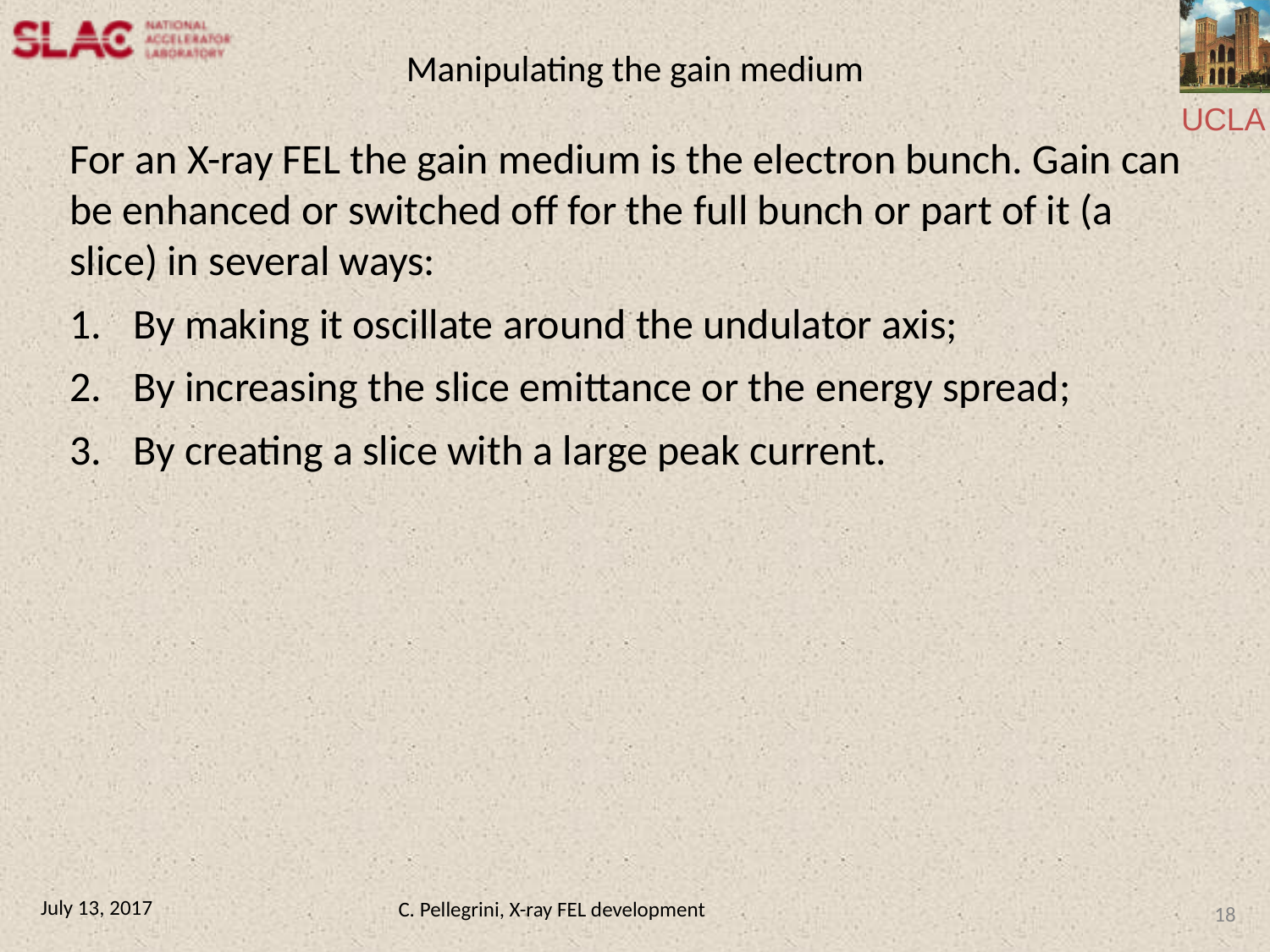

# Manipulating the gain medium
For an X-ray FEL the gain medium is the electron bunch. Gain can be enhanced or switched off for the full bunch or part of it (a slice) in several ways:
By making it oscillate around the undulator axis;
By increasing the slice emittance or the energy spread;
By creating a slice with a large peak current.
18